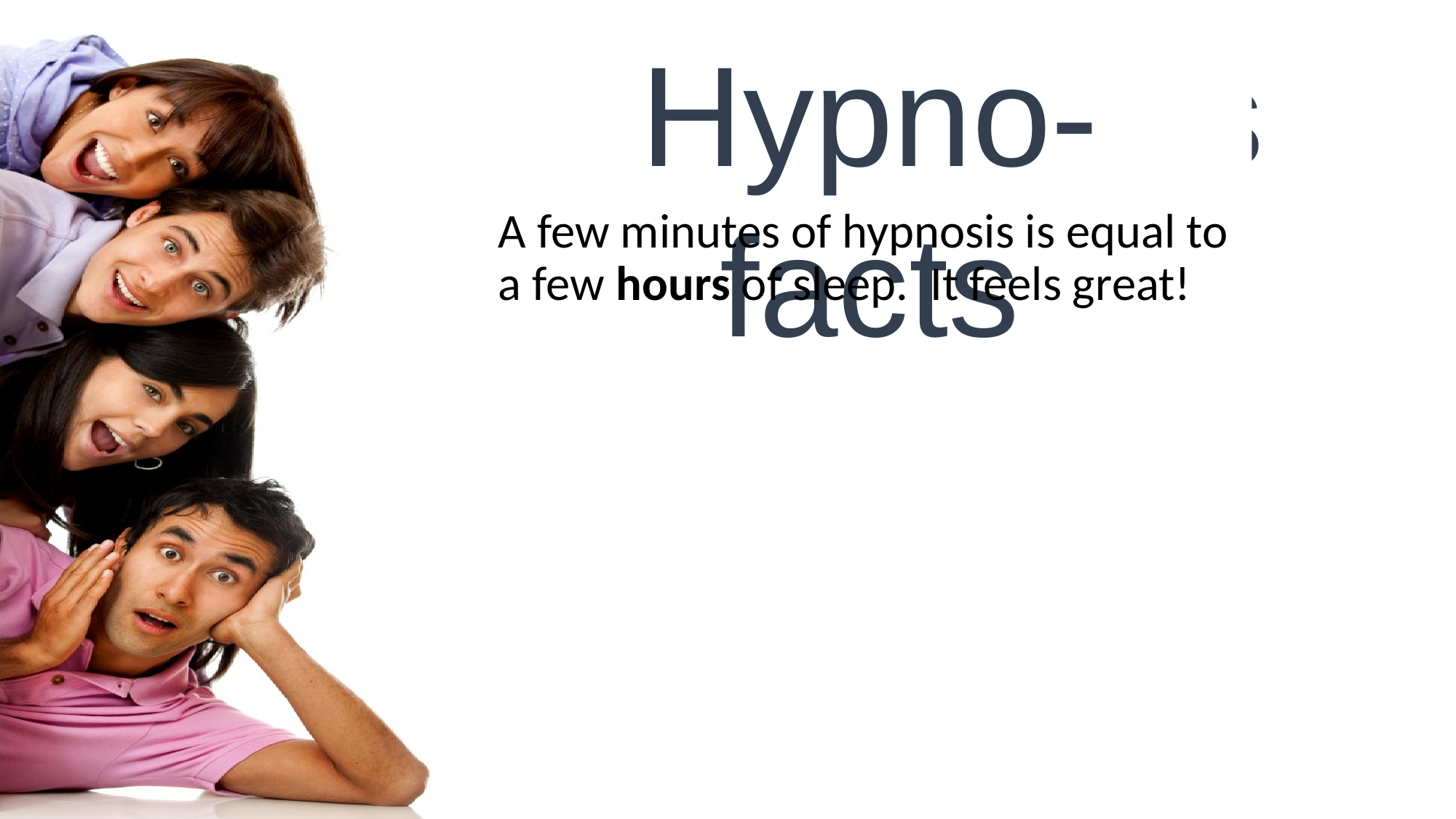

Hypno-facts
A few minutes of hypnosis is equal to a few hours of sleep.  It feels great!